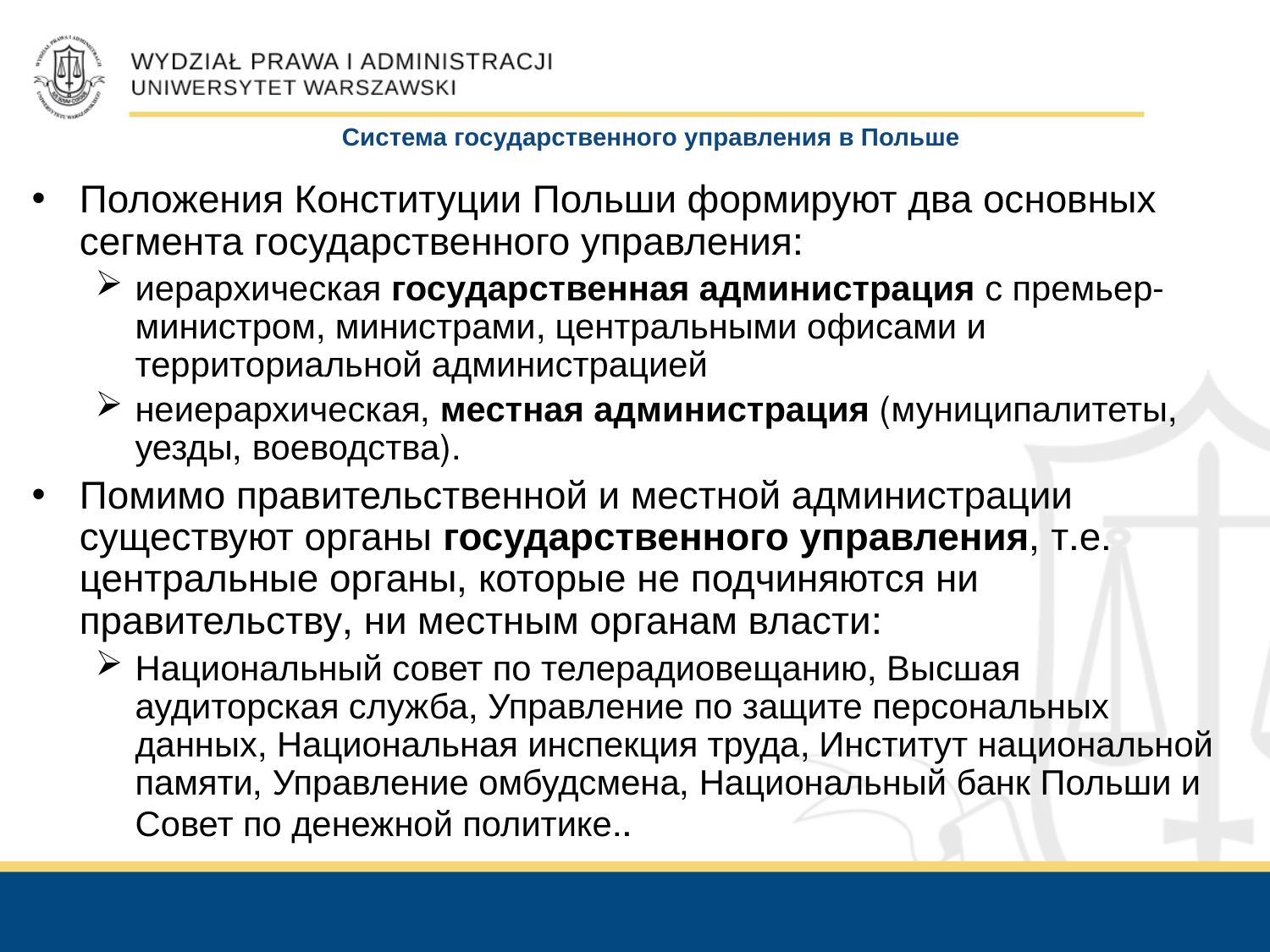

# Система государственного управления в Польше
Положения Конституции Польши формируют два основных сегмента государственного управления:
иерархическая государственная администрация с премьер-министром, министрами, центральными офисами и территориальной администрацией
неиерархическая, местная администрация (муниципалитеты, уезды, воеводства).
Помимо правительственной и местной администрации существуют органы государственного управления, т.е. центральные органы, которые не подчиняются ни правительству, ни местным органам власти:
Национальный совет по телерадиовещанию, Высшая аудиторская служба, Управление по защите персональных данных, Национальная инспекция труда, Институт национальной памяти, Управление омбудсмена, Национальный банк Польши и Совет по денежной политике..